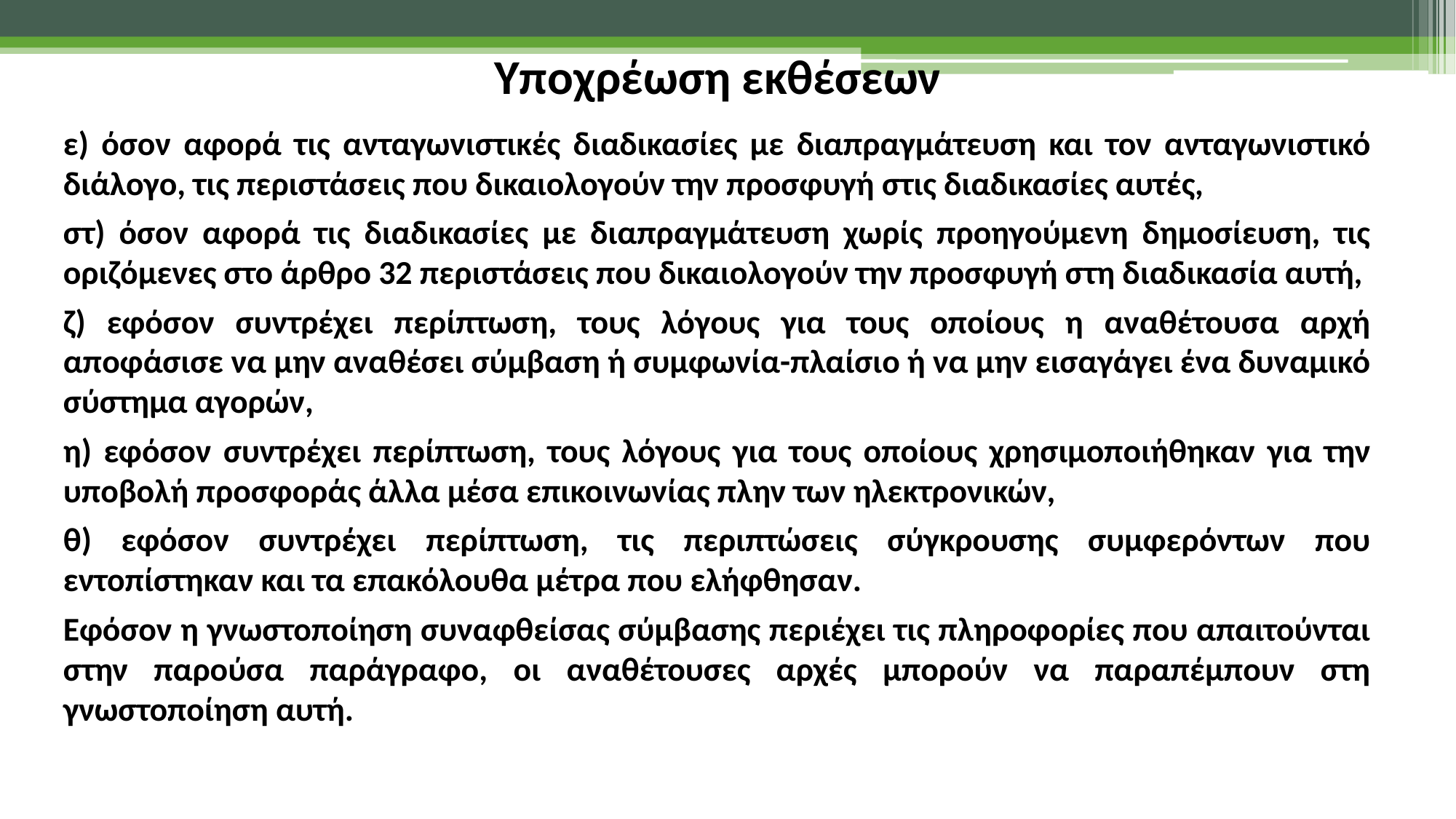

# Υποχρέωση εκθέσεων
ε) όσον αφορά τις ανταγωνιστικές διαδικασίες με διαπραγμάτευση και τον ανταγωνιστικό διάλογο, τις περιστάσεις που δικαιολογούν την προσφυγή στις διαδικασίες αυτές,
στ) όσον αφορά τις διαδικασίες με διαπραγμάτευση χωρίς προηγούμενη δημοσίευση, τις οριζόμενες στο άρθρο 32 περιστάσεις που δικαιολογούν την προσφυγή στη διαδικασία αυτή,
ζ) εφόσον συντρέχει περίπτωση, τους λόγους για τους οποίους η αναθέτουσα αρχή αποφάσισε να μην αναθέσει σύμβαση ή συμφωνία-πλαίσιο ή να μην εισαγάγει ένα δυναμικό σύστημα αγορών,
η) εφόσον συντρέχει περίπτωση, τους λόγους για τους οποίους χρησιμοποιήθηκαν για την υποβολή προσφοράς άλλα μέσα επικοινωνίας πλην των ηλεκτρονικών,
θ) εφόσον συντρέχει περίπτωση, τις περιπτώσεις σύγκρουσης συμφερόντων που εντοπίστηκαν και τα επακόλουθα μέτρα που ελήφθησαν.
Εφόσον η γνωστοποίηση συναφθείσας σύμβασης περιέχει τις πληροφορίες που απαιτούνται στην παρούσα παράγραφο, οι αναθέτουσες αρχές μπορούν να παραπέμπουν στη γνωστοποίηση αυτή.